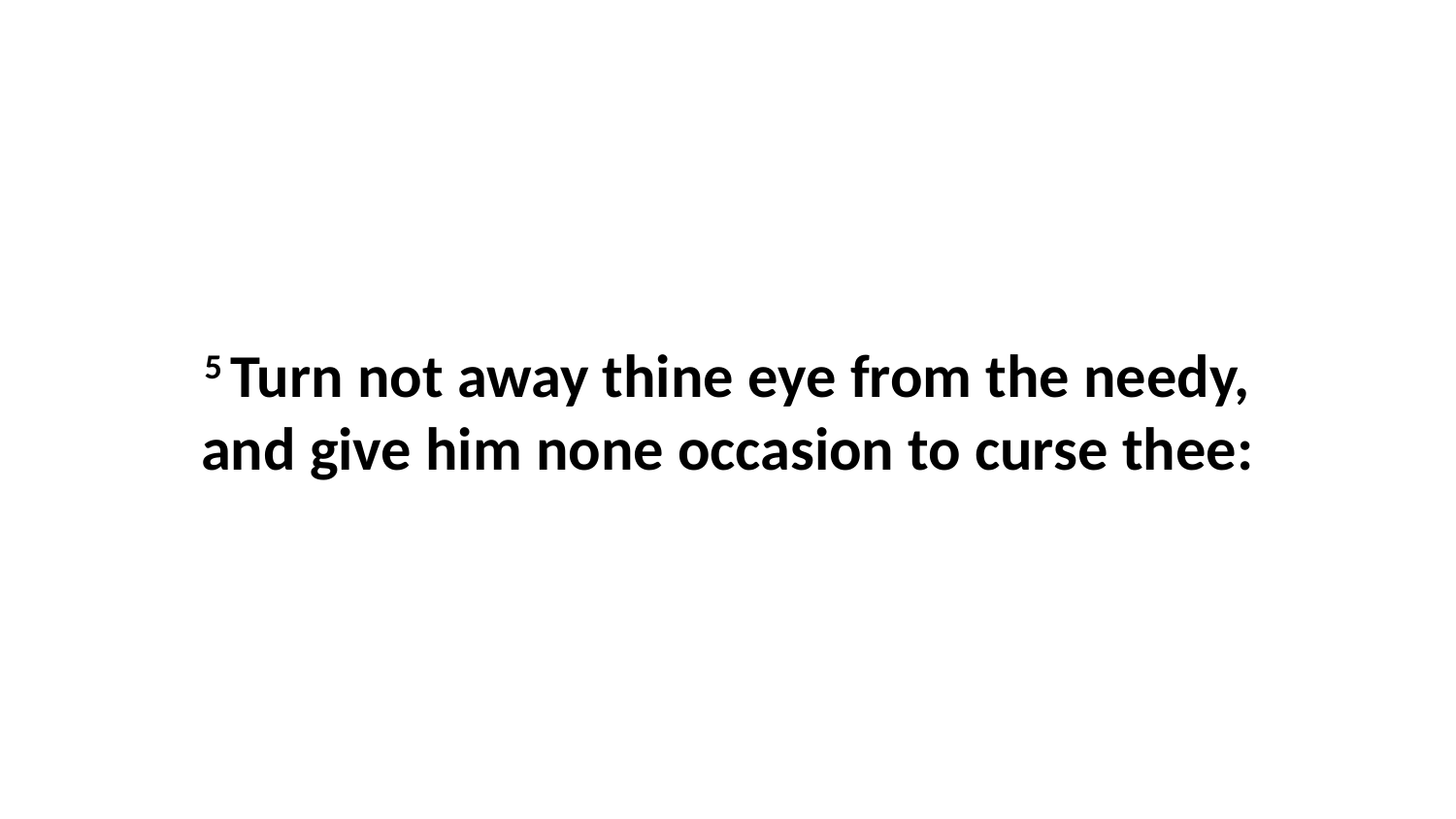

5 Turn not away thine eye from the needy, and give him none occasion to curse thee: